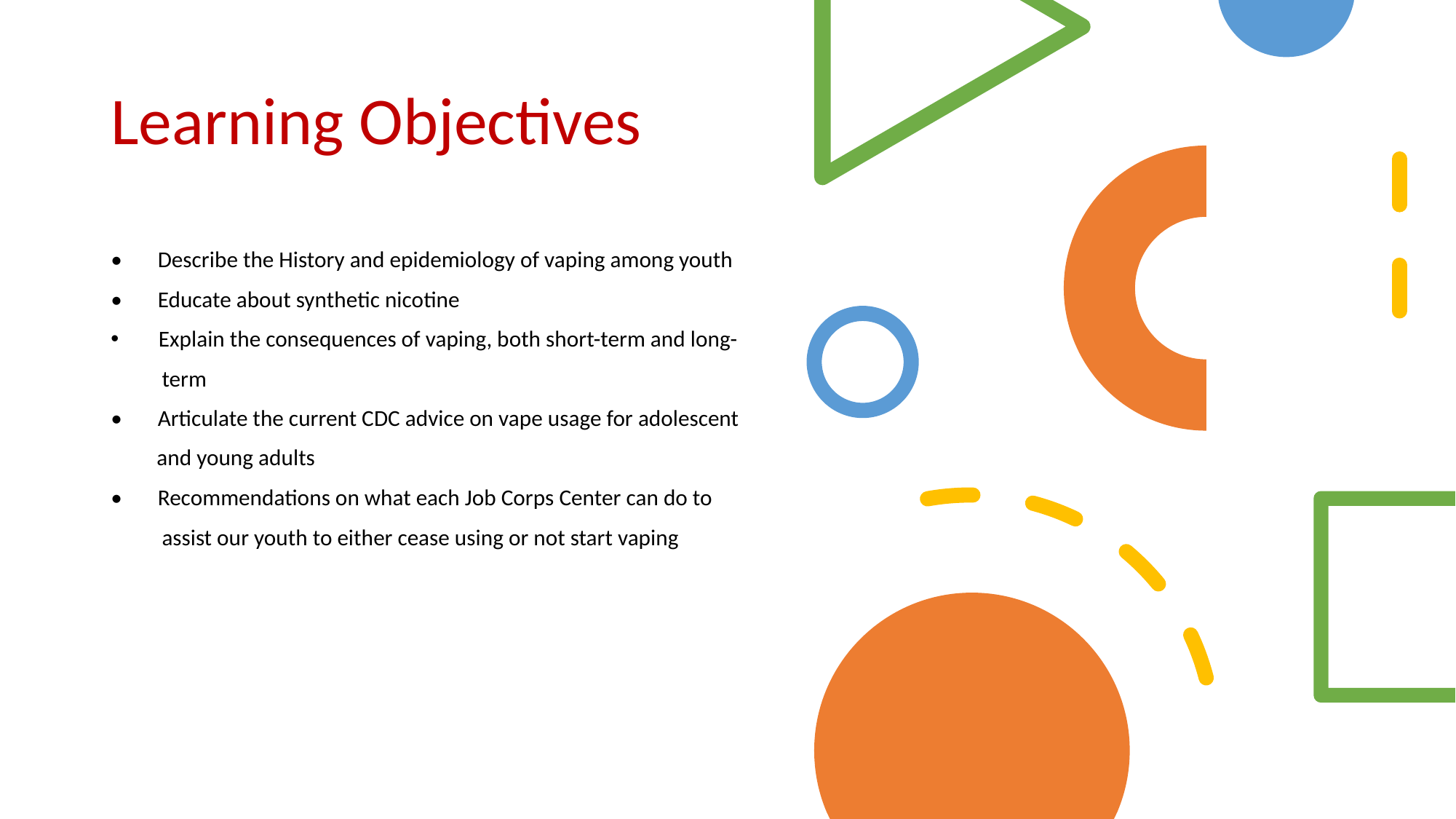

# Learning Objectives

•       Describe the History and epidemiology of vaping among youth
•       Educate about synthetic nicotine
    Explain the consequences of vaping, both short-term and long-
          term
•       Articulate the current CDC advice on vape usage for adolescent
         and young adults
•       Recommendations on what each Job Corps Center can do to
          assist our youth to either cease using or not start vaping